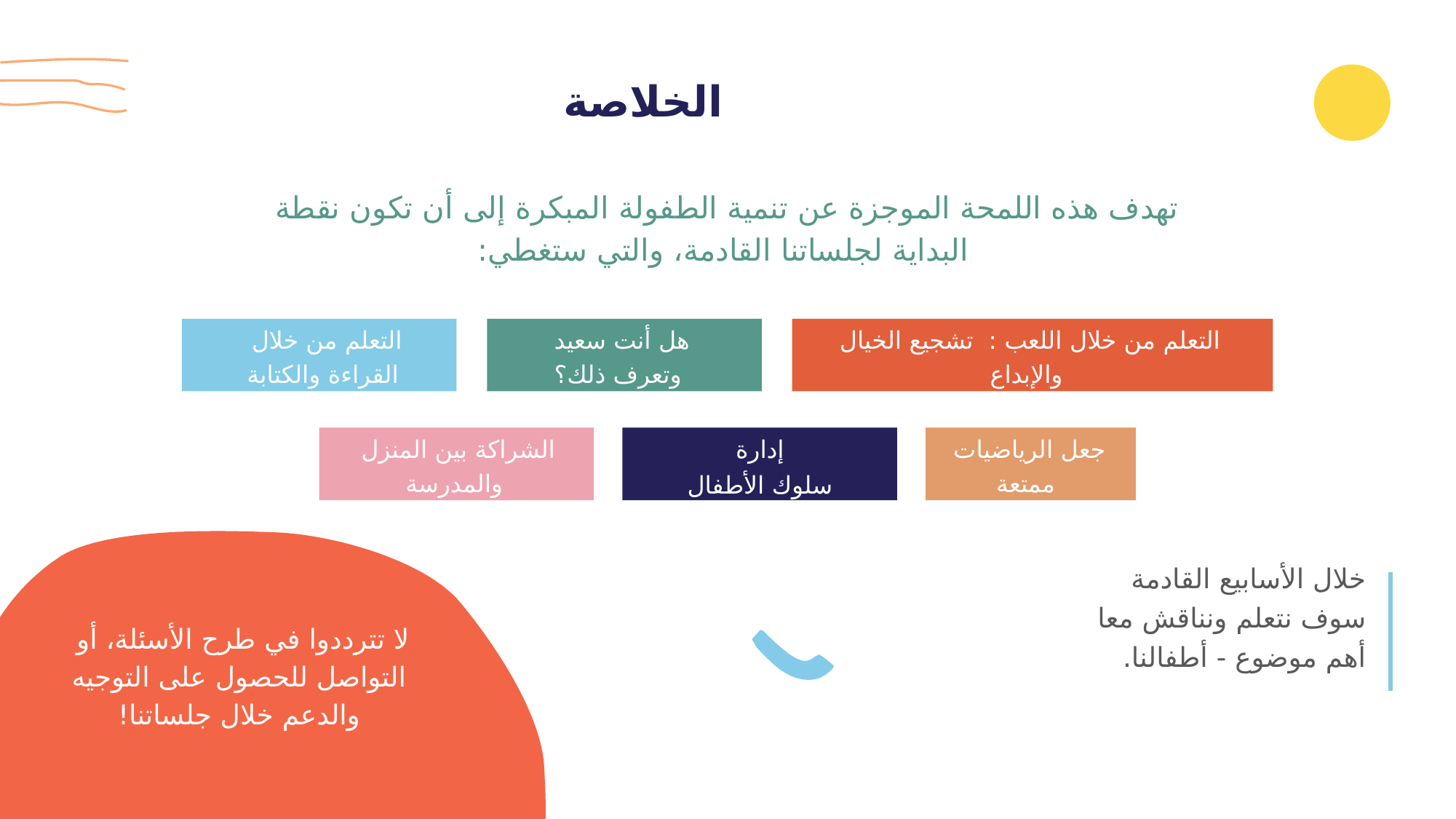

الخلاصة

تهدف هذه اللمحة الموجزة عن تنمية الطفولة المبكرة إلى أن تكون نقطة البداية لجلساتنا القادمة، والتي ستغطي:

التعلم من خلال القراءة والكتابة
هل أنت سعيد وتعرف ذلك؟
التعلم من خلال اللعب :  تشجيع الخيال والإبداع

الشراكة بين المنزل والمدرسة
إدارة
سلوك الأطفال
جعل الرياضيات ممتعة

خلال الأسابيع القادمة
سوف نتعلم ونناقش معا
أهم موضوع - أطفالنا.

لا تترددوا في طرح الأسئلة، أو التواصل للحصول على التوجيه والدعم خلال جلساتنا!